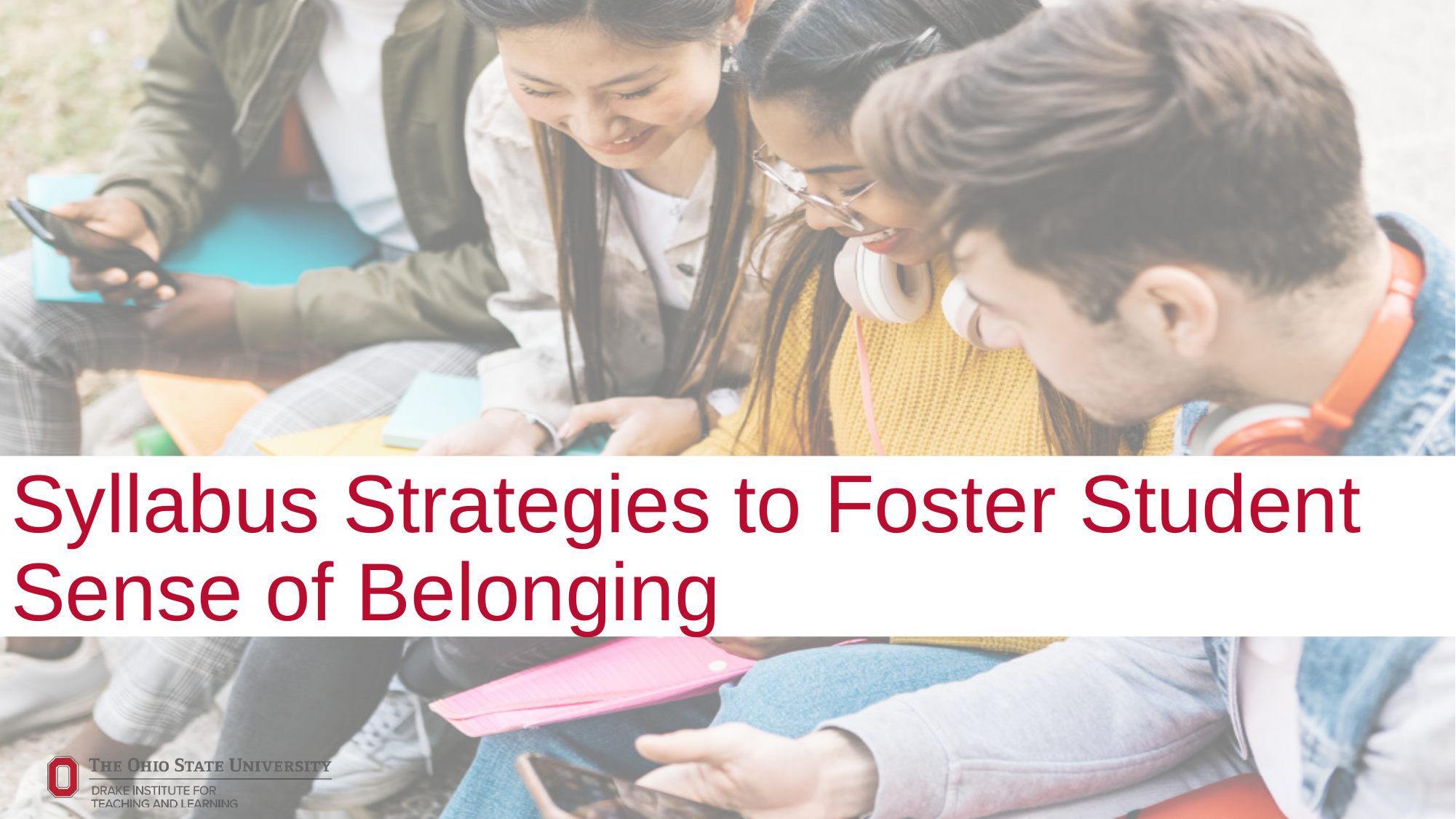

# Syllabus Strategies to Foster Student Sense of Belonging